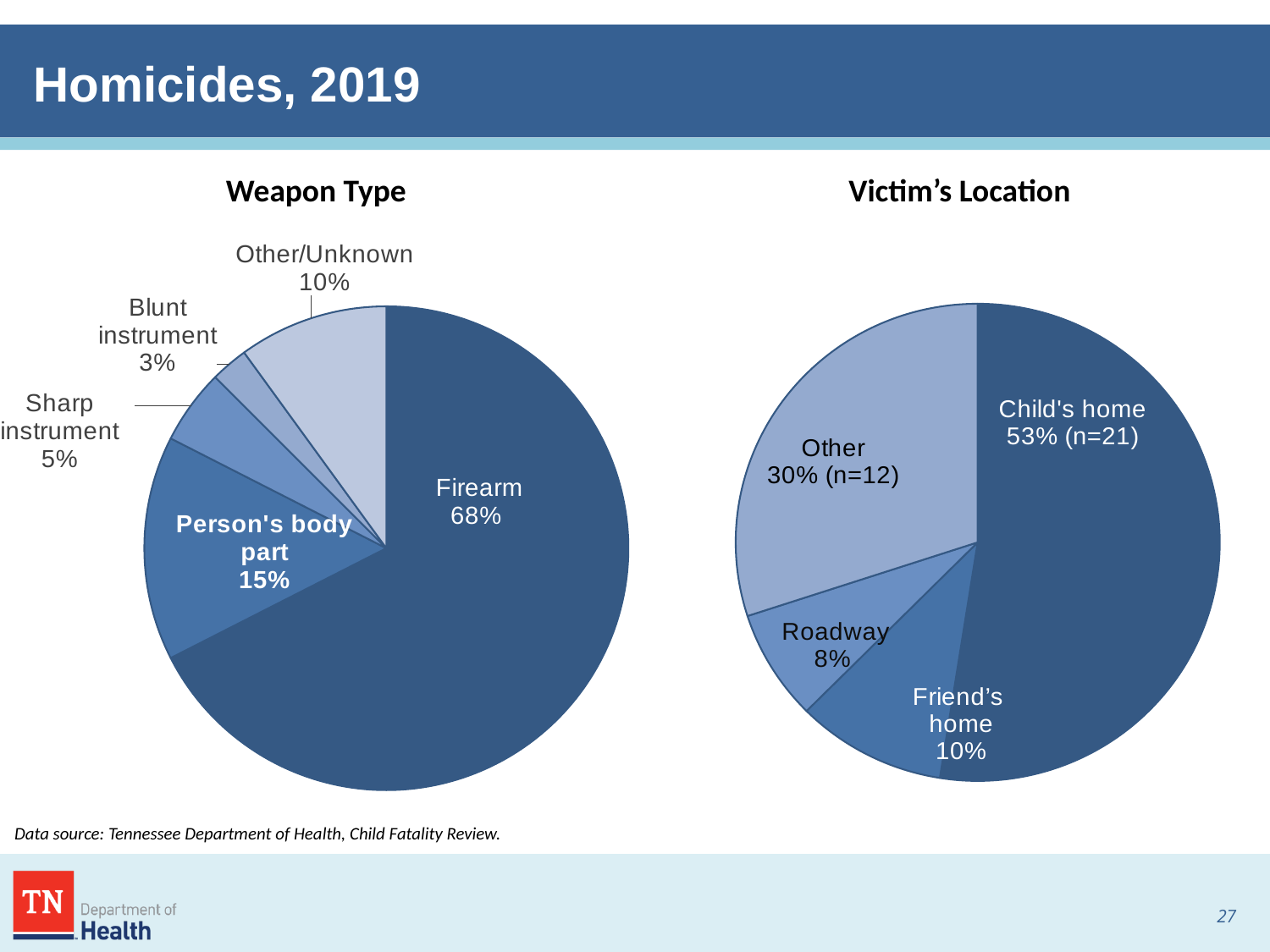

# Homicides, 2019

### Chart

| Category |  |
|---|---|
| Firearm | 67.5 |
| Person's body part | 15.0 |
| Sharp instrument | 5.0 |
| Blunt instrument | 2.5 |
| Other/Unknown | 10.0 |
Weapon Type
Victim’s Location

### Chart

| Category | % |
|---|---|
| Home of child | 52.5 |
| Home of friend | 10.0 |
| Roadway | 7.5 |
| Other | 30.0 |
Data source: Tennessee Department of Health, Child Fatality Review.
27